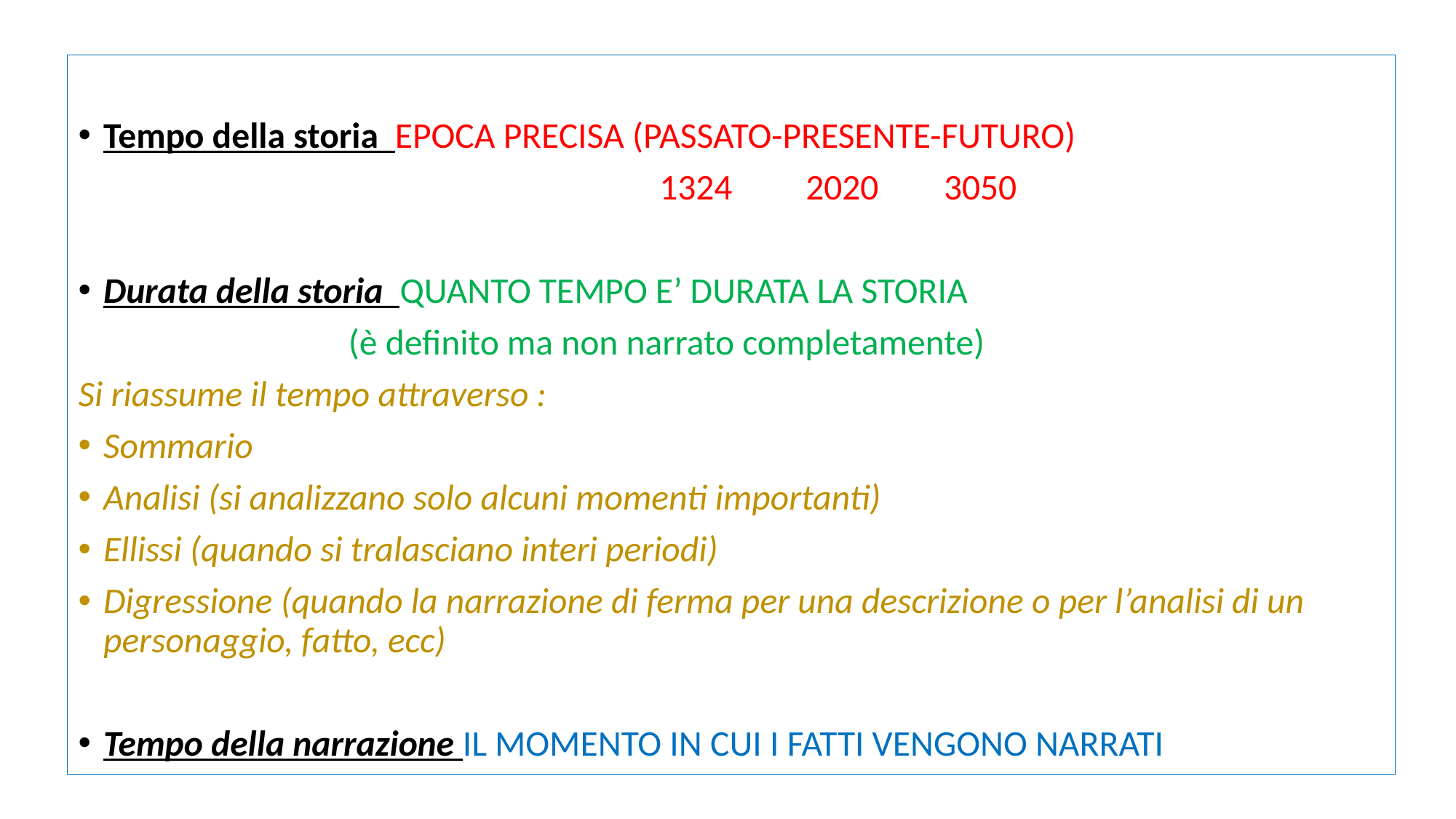

Tempo della storia  EPOCA PRECISA (PASSATO-PRESENTE-FUTURO)
                                                                       1324         2020        3050

Durata della storia  QUANTO TEMPO E’ DURATA LA STORIA
                                 (è definito ma non narrato completamente)
Si riassume il tempo attraverso :
Sommario
Analisi (si analizzano solo alcuni momenti importanti)
Ellissi (quando si tralasciano interi periodi)
Digressione (quando la narrazione di ferma per una descrizione o per l’analisi di un personaggio, fatto, ecc)

Tempo della narrazione IL MOMENTO IN CUI I FATTI VENGONO NARRATI